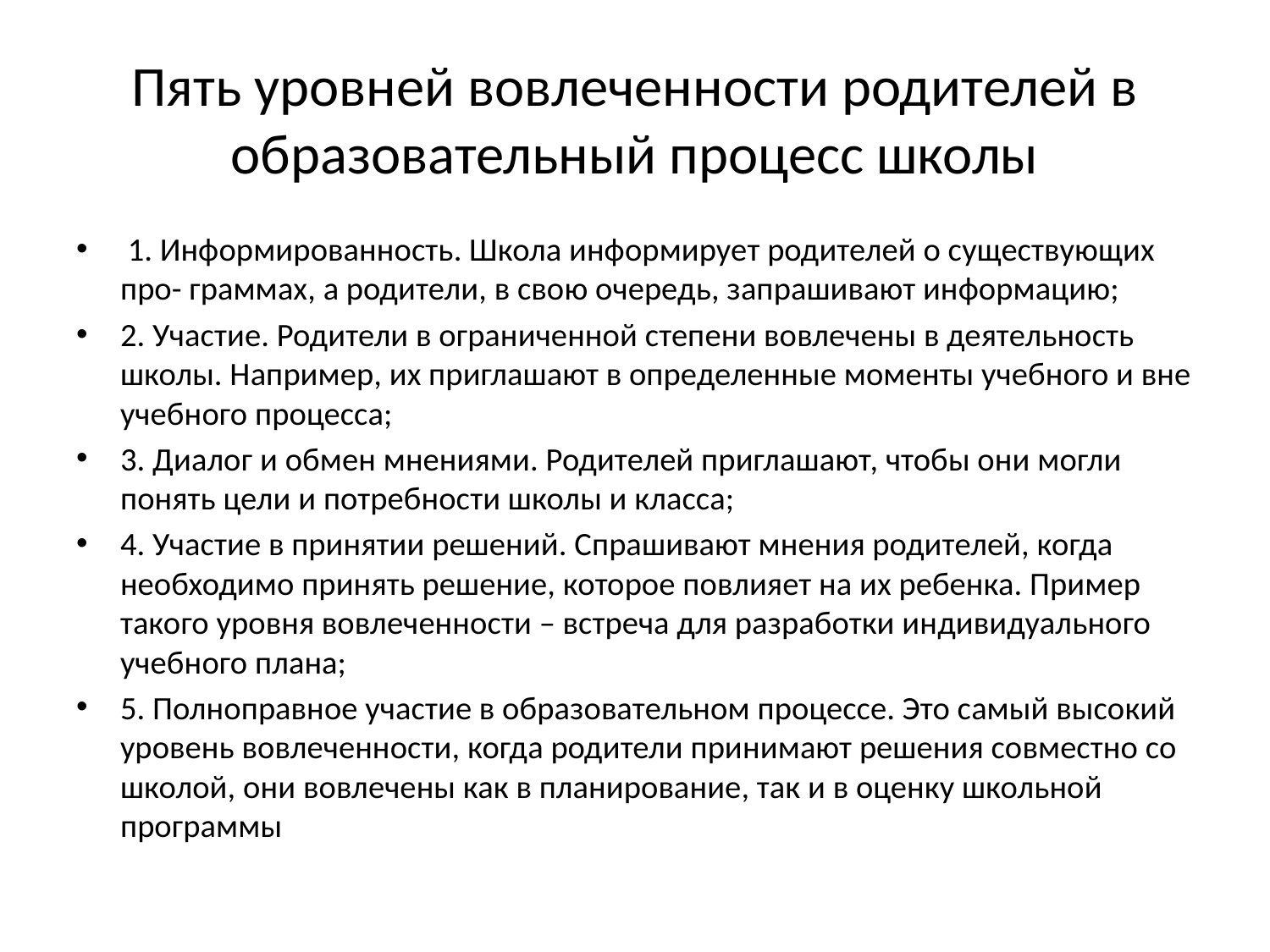

# Пять уровней вовлеченности родителей в образовательный процесс школы
 1. Информированность. Школа информирует родителей о существующих про- граммах, а родители, в свою очередь, запрашивают информацию;
2. Участие. Родители в ограниченной степени вовлечены в деятельность школы. Например, их приглашают в определенные моменты учебного и вне учебного процесса;
3. Диалог и обмен мнениями. Родителей приглашают, чтобы они могли понять цели и потребности школы и класса;
4. Участие в принятии решений. Спрашивают мнения родителей, когда необходимо принять решение, которое повлияет на их ребенка. Пример такого уровня вовлеченности – встреча для разработки индивидуального учебного плана;
5. Полноправное участие в образовательном процессе. Это самый высокий уровень вовлеченности, когда родители принимают решения совместно со школой, они вовлечены как в планирование, так и в оценку школьной программы